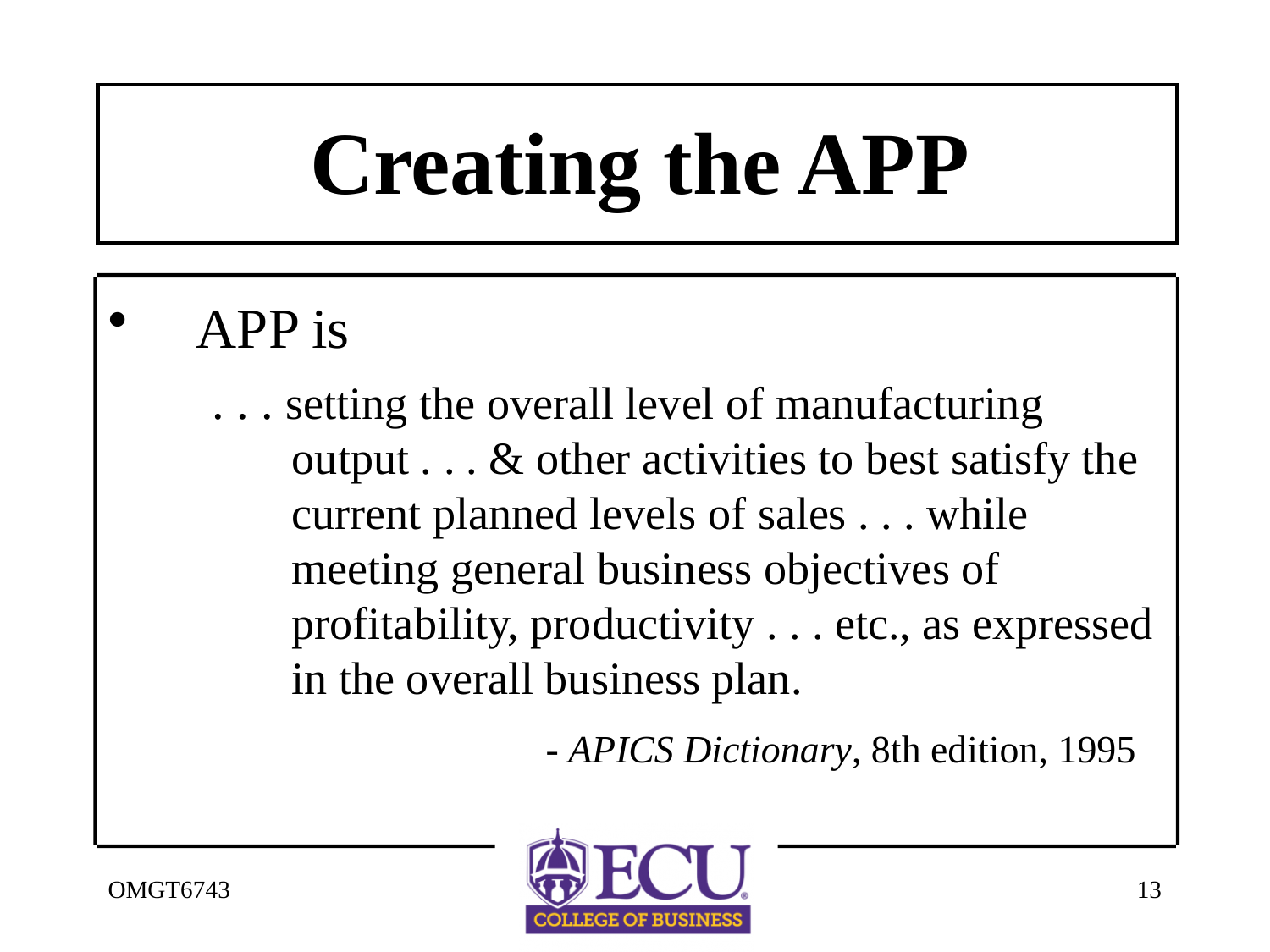

# Creating the APP
APP is
. . . setting the overall level of manufacturing output . . . & other activities to best satisfy the current planned levels of sales . . . while meeting general business objectives of profitability, productivity . . . etc., as expressed in the overall business plan.
			- APICS Dictionary, 8th edition, 1995
OMGT6743
13